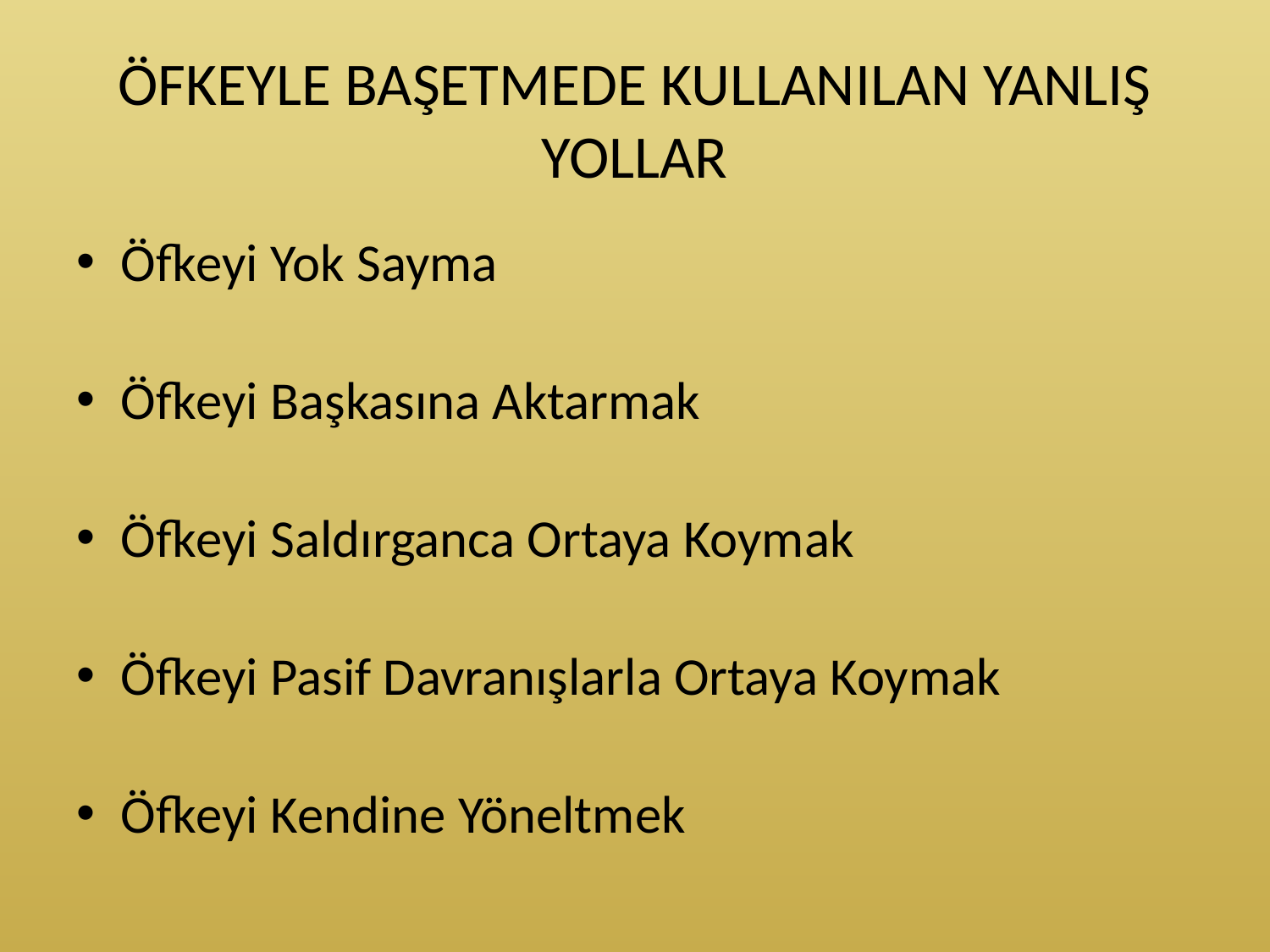

# ÖFKEYLE BAŞETMEDE KULLANILAN YANLIŞ YOLLAR
Öfkeyi Yok Sayma
Öfkeyi Başkasına Aktarmak
Öfkeyi Saldırganca Ortaya Koymak
Öfkeyi Pasif Davranışlarla Ortaya Koymak
Öfkeyi Kendine Yöneltmek